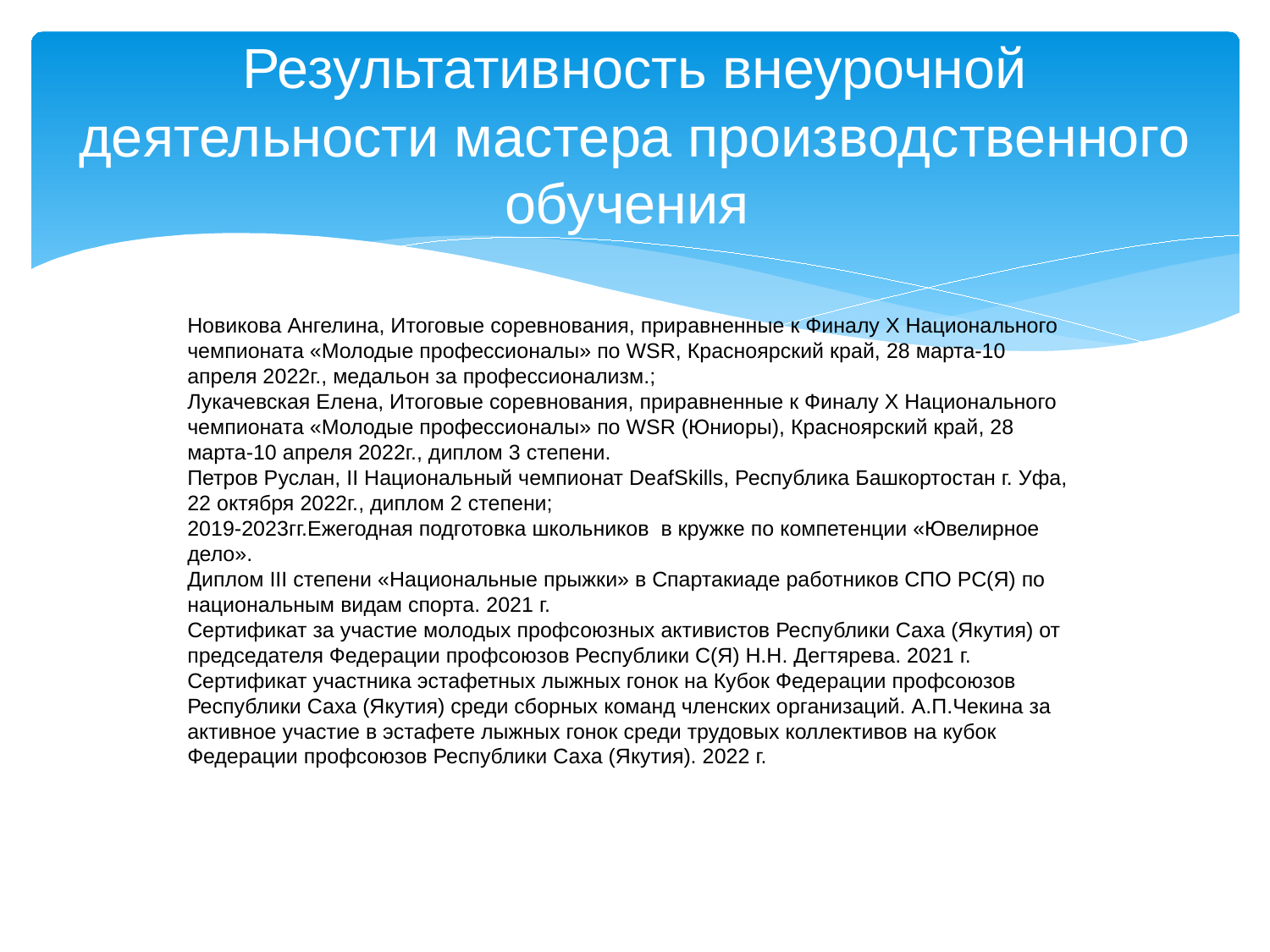

# Результативность внеурочной деятельности мастера производственного обучения
Новикова Ангелина, Итоговые соревнования, приравненные к Финалу X Национального чемпионата «Молодые профессионалы» по WSR, Красноярский край, 28 марта-10 апреля 2022г., медальон за профессионализм.;
Лукачевская Елена, Итоговые соревнования, приравненные к Финалу X Национального чемпионата «Молодые профессионалы» по WSR (Юниоры), Красноярский край, 28 марта-10 апреля 2022г., диплом 3 степени.
Петров Руслан, II Национальный чемпионат DeafSkills, Республика Башкортостан г. Уфа, 22 октября 2022г., диплом 2 степени;
2019-2023гг.Ежегодная подготовка школьников  в кружке по компетенции «Ювелирное дело».
Диплом III степени «Национальные прыжки» в Спартакиаде работников СПО РС(Я) по национальным видам спорта. 2021 г.
Сертификат за участие молодых профсоюзных активистов Республики Саха (Якутия) от председателя Федерации профсоюзов Республики С(Я) Н.Н. Дегтярева. 2021 г.
Сертификат участника эстафетных лыжных гонок на Кубок Федерации профсоюзов Республики Саха (Якутия) среди сборных команд членских организаций. А.П.Чекина за активное участие в эстафете лыжных гонок среди трудовых коллективов на кубок Федерации профсоюзов Республики Саха (Якутия). 2022 г.